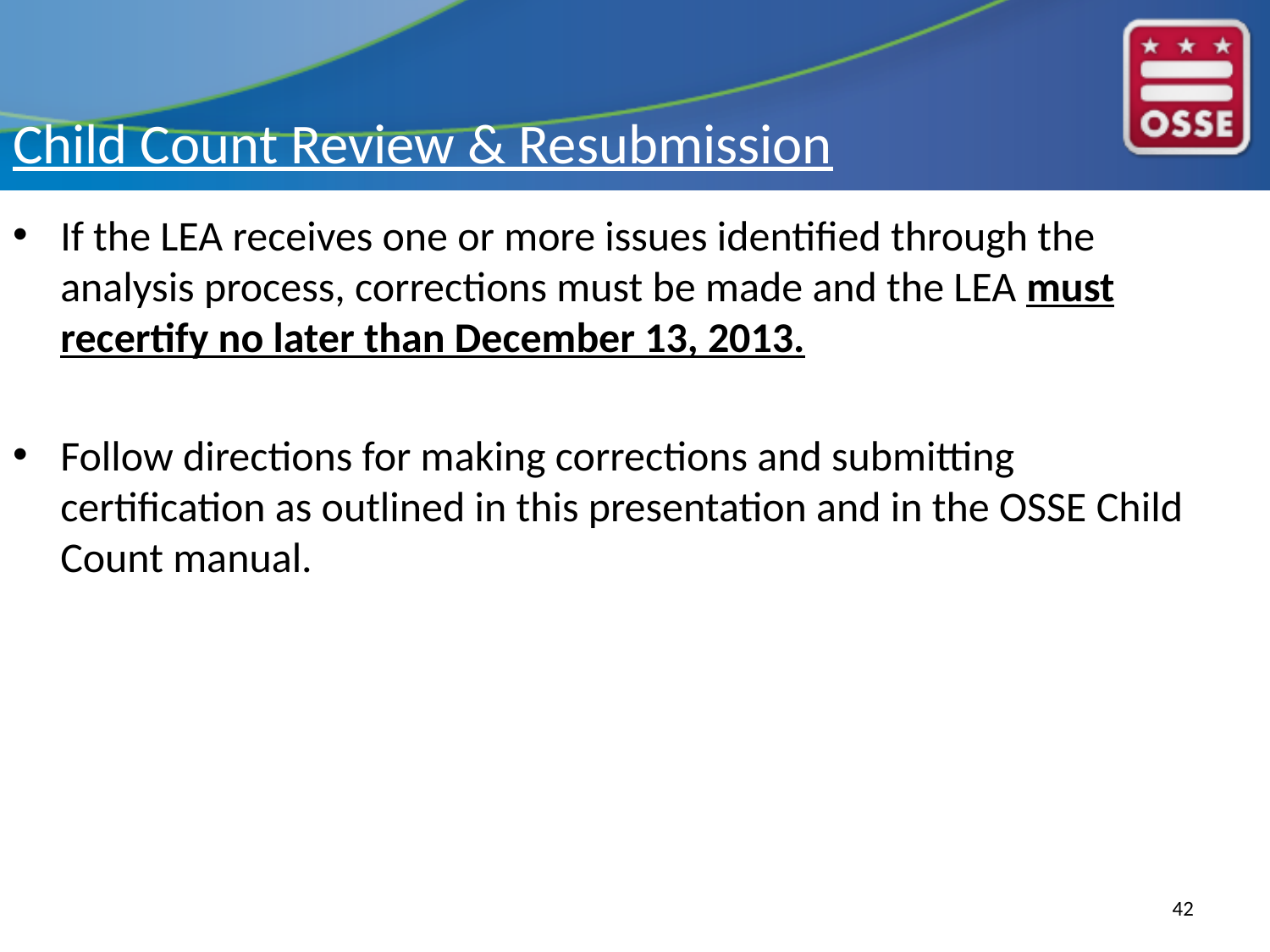

# Child Count Review & Resubmission
If the LEA receives one or more issues identified through the analysis process, corrections must be made and the LEA must recertify no later than December 13, 2013.

Follow directions for making corrections and submitting certification as outlined in this presentation and in the OSSE Child Count manual.

42